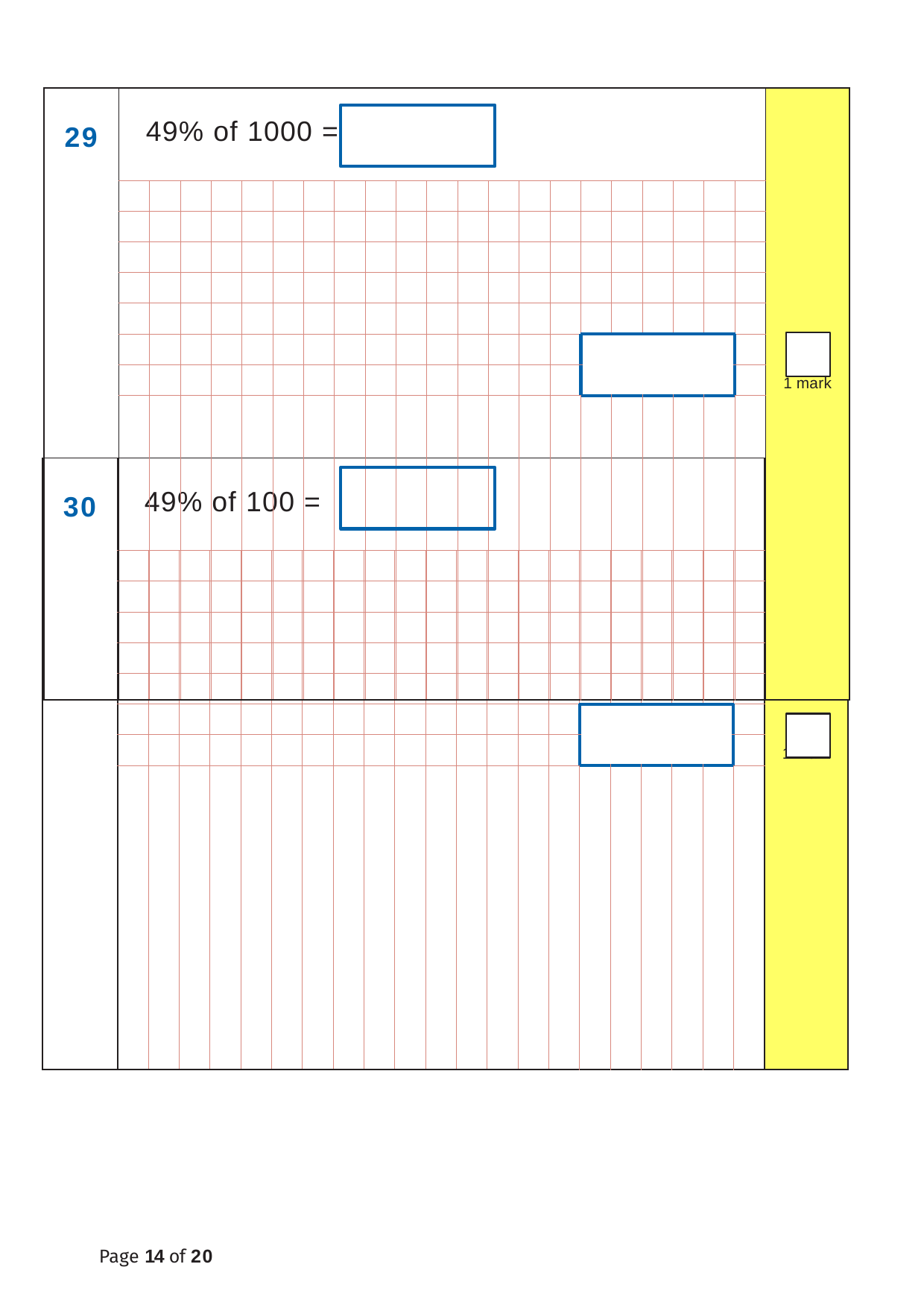

| 29 | 49% of 1000 = |  |  |  |  |  |  |  |  |  |  |  |  |  |  |  |  |  |  |  |  | 1 mark |
| --- | --- | --- | --- | --- | --- | --- | --- | --- | --- | --- | --- | --- | --- | --- | --- | --- | --- | --- | --- | --- | --- | --- |
|  |  |  |  |  |  |  |  |  |  |  |  |  |  |  |  |  |  |  |  |  |  |  |
|  |  |  |  |  |  |  |  |  |  |  |  |  |  |  |  |  |  |  |  |  |  |  |
|  |  |  |  |  |  |  |  |  |  |  |  |  |  |  |  |  |  |  |  |  |  |  |
|  |  |  |  |  |  |  |  |  |  |  |  |  |  |  |  |  |  |  |  |  |  |  |
|  |  |  |  |  |  |  |  |  |  |  |  |  |  |  |  |  |  |  |  |  |  |  |
|  |  |  |  |  |  |  |  |  |  |  |  |  |  |  |  |  |  |  |  |  |  |  |
|  |  |  |  |  |  |  |  |  |  |  |  |  |  |  |  |  |  |  |  |  |  |  |
|  |  |  |  |  |  |  |  |  |  |  |  |  |  |  |  |  |  |  |  |  |  |  |

| 30 | 49% of 100 = |  |  |  |  |  |  |  |  |  |  |  |  |  |  |  |  |  |  |  |  | 1 mark |
| --- | --- | --- | --- | --- | --- | --- | --- | --- | --- | --- | --- | --- | --- | --- | --- | --- | --- | --- | --- | --- | --- | --- |
|  |  |  |  |  |  |  |  |  |  |  |  |  |  |  |  |  |  |  |  |  |  |  |
|  |  |  |  |  |  |  |  |  |  |  |  |  |  |  |  |  |  |  |  |  |  |  |
|  |  |  |  |  |  |  |  |  |  |  |  |  |  |  |  |  |  |  |  |  |  |  |
|  |  |  |  |  |  |  |  |  |  |  |  |  |  |  |  |  |  |  |  |  |  |  |
|  |  |  |  |  |  |  |  |  |  |  |  |  |  |  |  |  |  |  |  |  |  |  |
|  |  |  |  |  |  |  |  |  |  |  |  |  |  |  |  |  |  |  |  |  |  |  |
|  |  |  |  |  |  |  |  |  |  |  |  |  |  |  |  |  |  |  |  |  |  |  |
|  |  |  |  |  |  |  |  |  |  |  |  |  |  |  |  |  |  |  |  |  |  |  |

Page 14 of 20